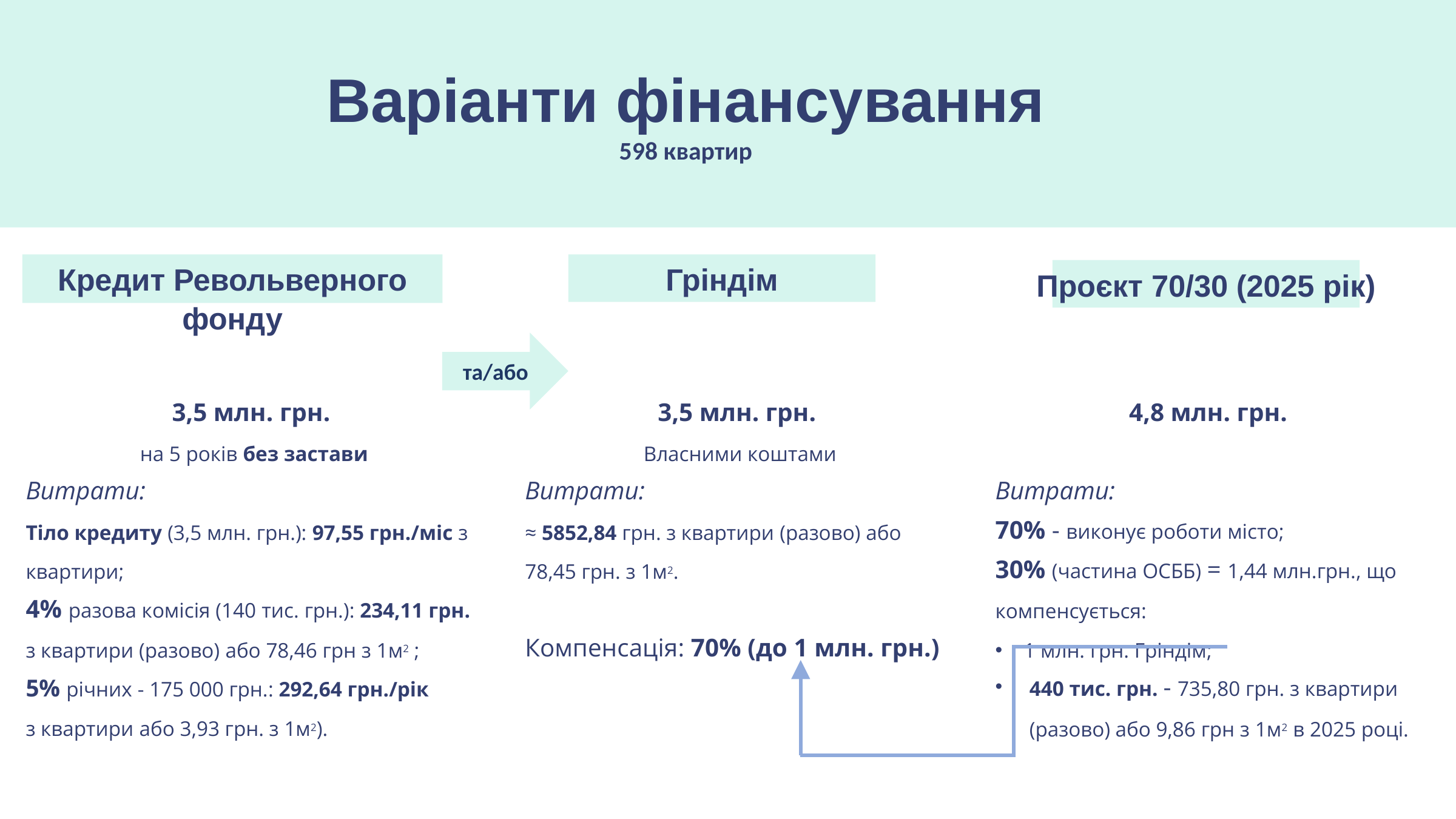

Варіанти фінансування
598 квартир

Кредит Револьверного фонду
Гріндім
Проєкт 70/30 (2025 рік)
та/або
3,5 млн. грн.
на 5 років без застави
Витрати:
Тіло кредиту (3,5 млн. грн.): 97,55 грн./міс з квартири;
4% разова комісія (140 тис. грн.): 234,11 грн. з квартири (разово) або 78,46 грн з 1м2 ;
5% річних - 175 000 грн.: 292,64 грн./рік
з квартири або 3,93 грн. з 1м2).
3,5 млн. грн.
Власними коштами
Витрати:
≈ 5852,84 грн. з квартири (разово) або 78,45 грн. з 1м2.

Компенсація: 70% (до 1 млн. грн.)
4,8 млн. грн.

Витрати:
70% - виконує роботи місто;
30% (частина ОСББ) = 1,44 млн.грн., що компенсується:
1 млн. грн. Гріндім;
440 тис. грн. - 735,80 грн. з квартири (разово) або 9,86 грн з 1м2  в 2025 році.